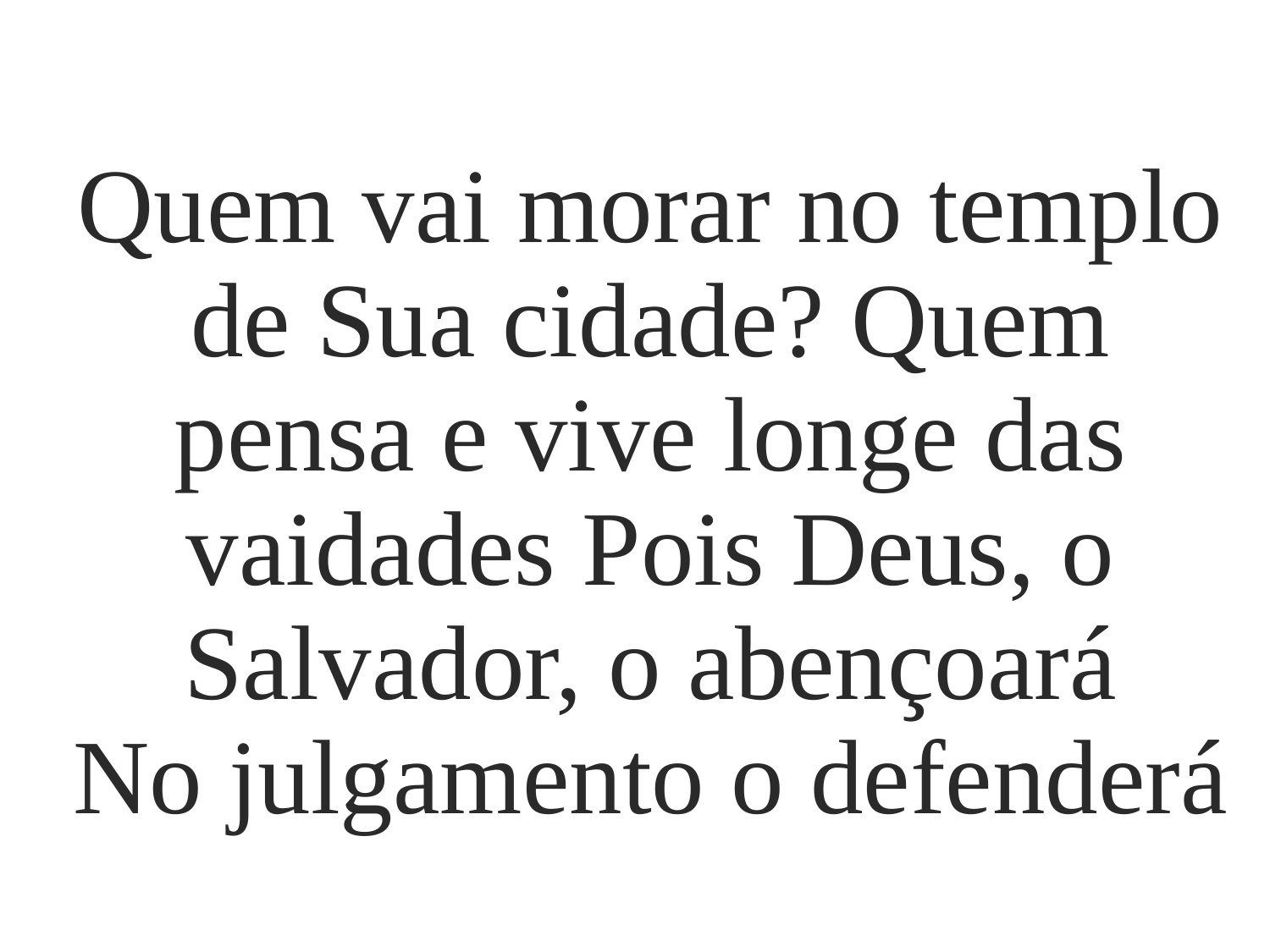

Quem vai morar no templo de Sua cidade? Quem pensa e vive longe das vaidades Pois Deus, o Salvador, o abençoará
No julgamento o defenderá